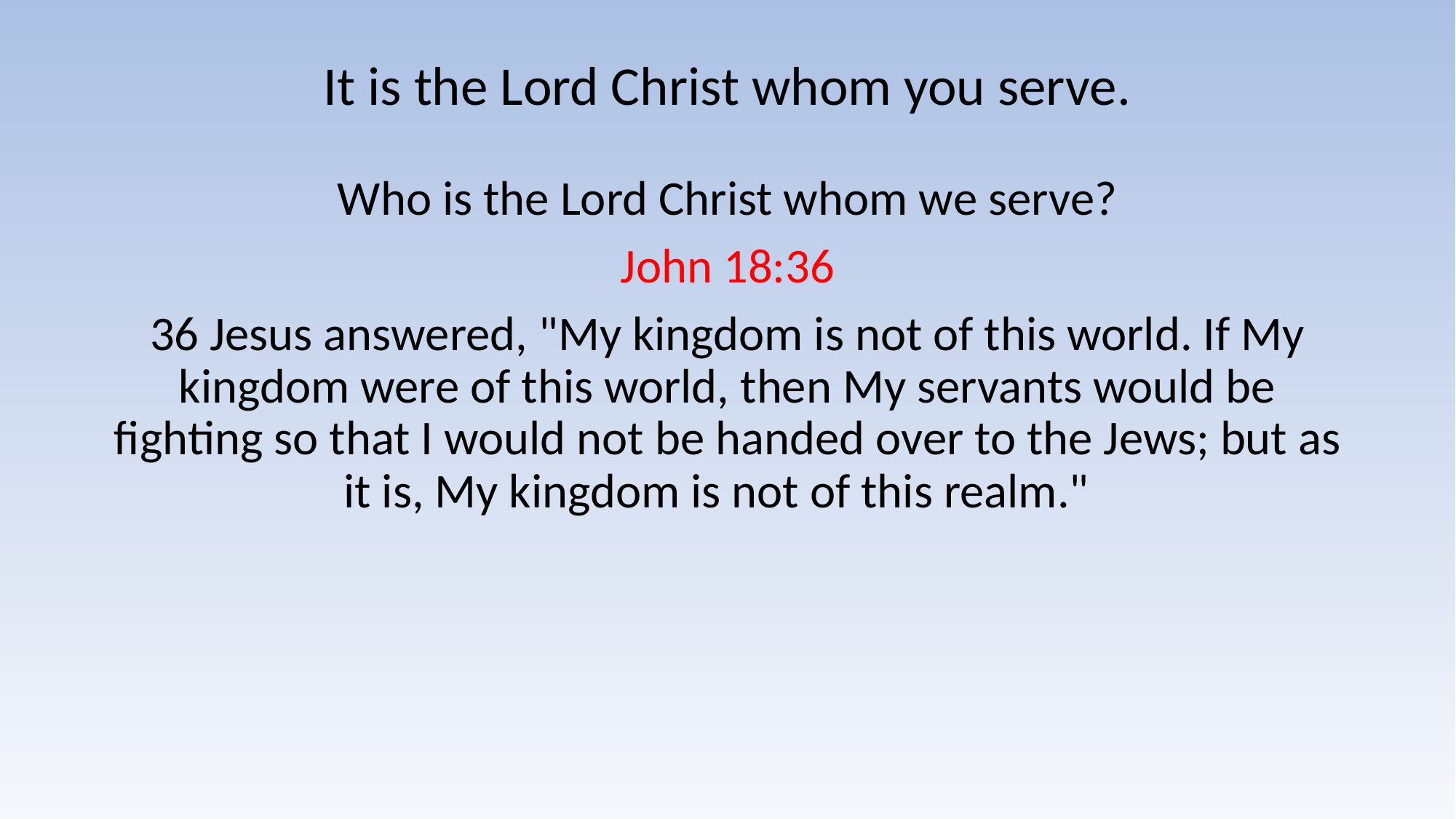

# It is the Lord Christ whom you serve.
Who is the Lord Christ whom we serve?
John 18:36
36 Jesus answered, "My kingdom is not of this world. If My kingdom were of this world, then My servants would be fighting so that I would not be handed over to the Jews; but as it is, My kingdom is not of this realm."